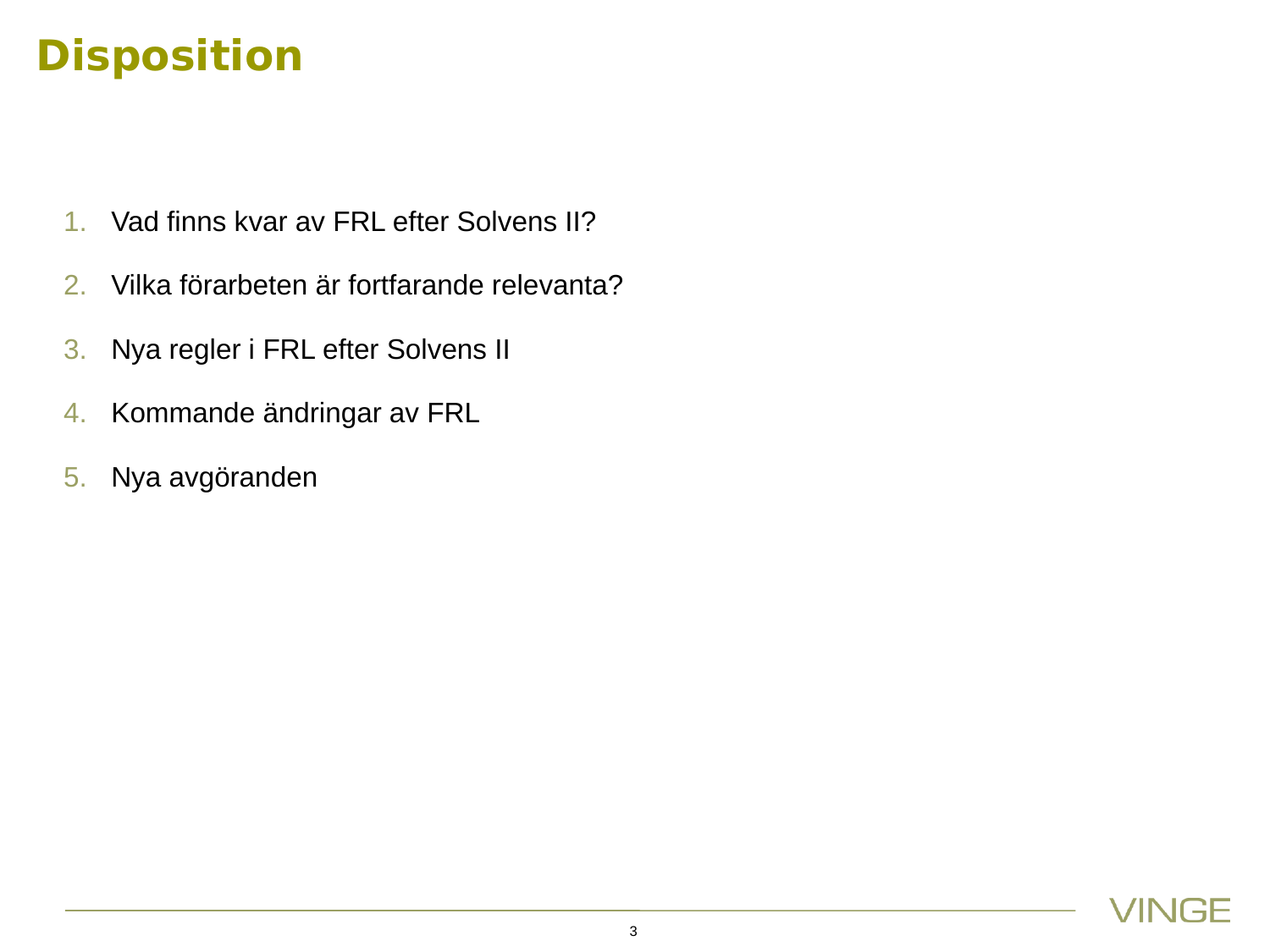

Disposition
Vad finns kvar av FRL efter Solvens II?
Vilka förarbeten är fortfarande relevanta?
Nya regler i FRL efter Solvens II
Kommande ändringar av FRL
Nya avgöranden

3